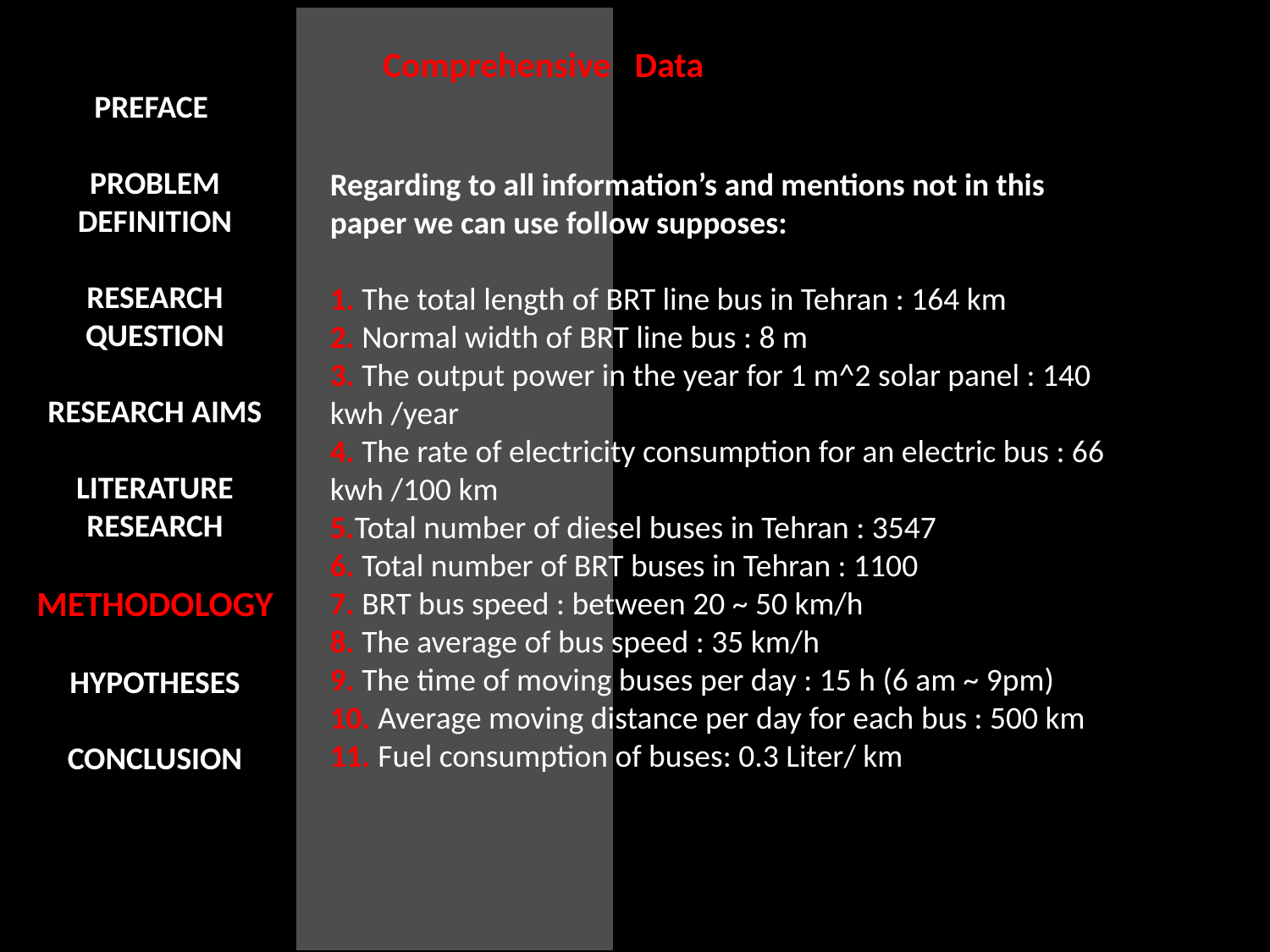

Comprehensive   Data
PREFACE

PROBLEM DEFINITION

RESEARCH QUESTION

RESEARCH AIMS

LITERATURE RESEARCH

METHODOLOGY

HYPOTHESES

CONCLUSION

Regarding to all information’s and mentions not in this paper we can use follow supposes:

1. The total length of BRT line bus in Tehran : 164 km
2. Normal width of BRT line bus : 8 m
3. The output power in the year for 1 m^2 solar panel : 140 kwh /year
4. The rate of electricity consumption for an electric bus : 66 kwh /100 km
5.Total number of diesel buses in Tehran : 3547
6. Total number of BRT buses in Tehran : 1100
7. BRT bus speed : between 20 ~ 50 km/h
8. The average of bus speed : 35 km/h
9. The time of moving buses per day : 15 h (6 am ~ 9pm)
10. Average moving distance per day for each bus : 500 km
11. Fuel consumption of buses: 0.3 Liter/ km